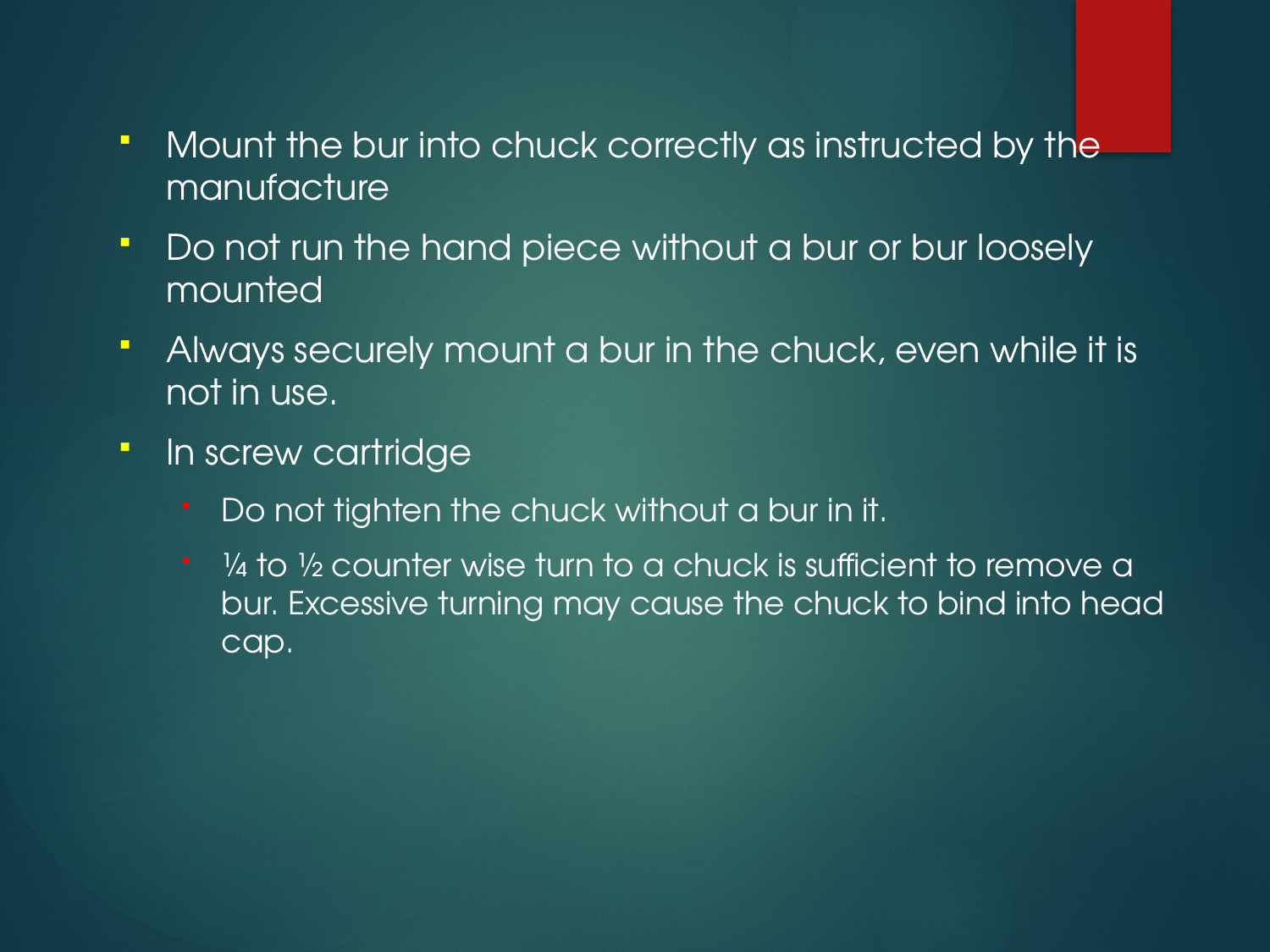

Mount the bur into chuck correctly as instructed by the manufacture
Do not run the hand piece without a bur or bur loosely mounted
Always securely mount a bur in the chuck, even while it is not in use.
In screw cartridge
Do not tighten the chuck without a bur in it.
¼ to ½ counter wise turn to a chuck is sufficient to remove a bur. Excessive turning may cause the chuck to bind into head cap.